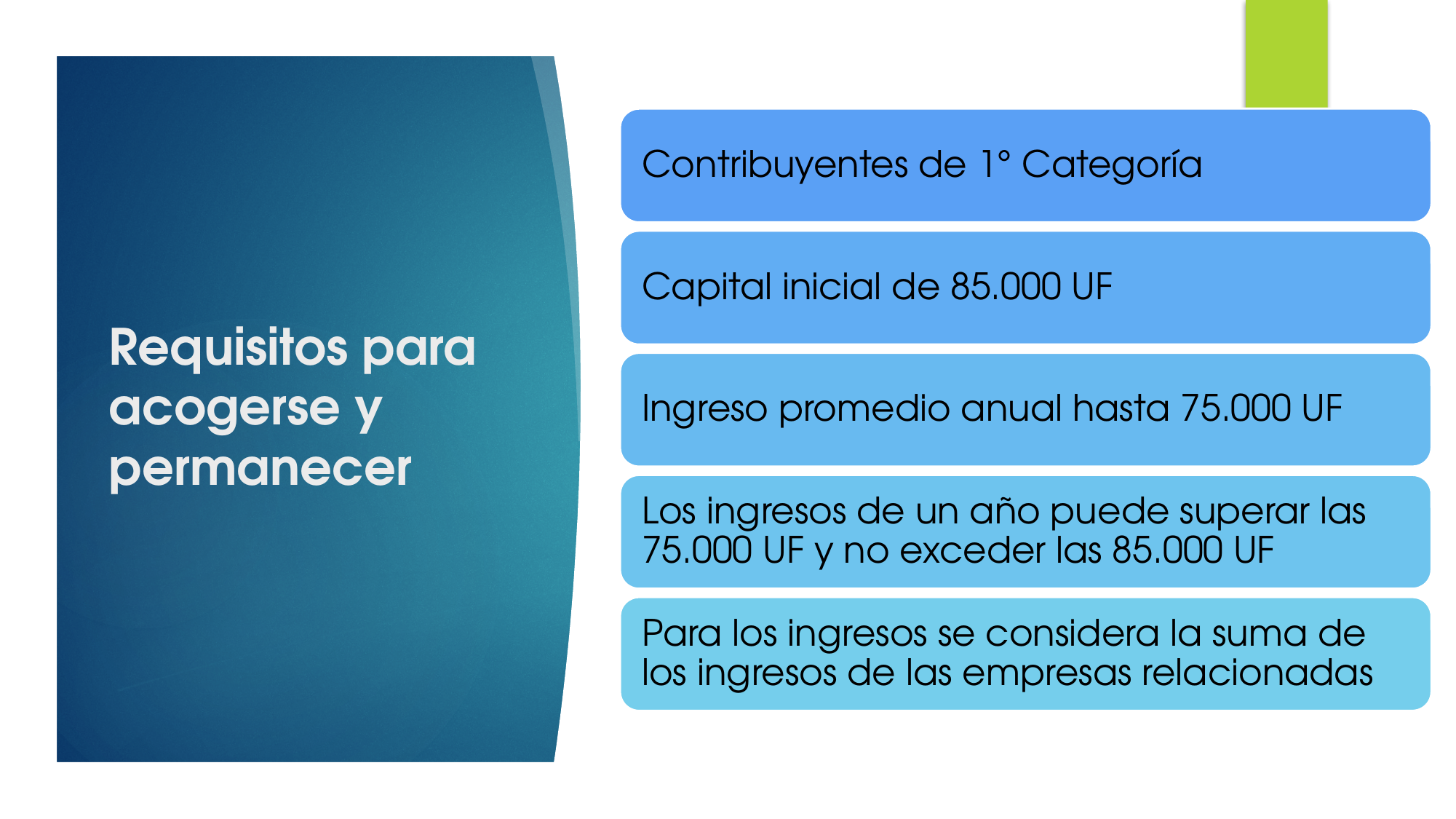

Contribuyentes de 1° Categoría
Capital inicial de 85.000 UF
Ingreso promedio anual hasta 75.000 UF
Los ingresos de un año puede superar las 75.000 UF y no exceder las 85.000 UF
Para los ingresos se considera la suma de los ingresos de las empresas relacionadas
# Requisitos para acogerse y permanecer